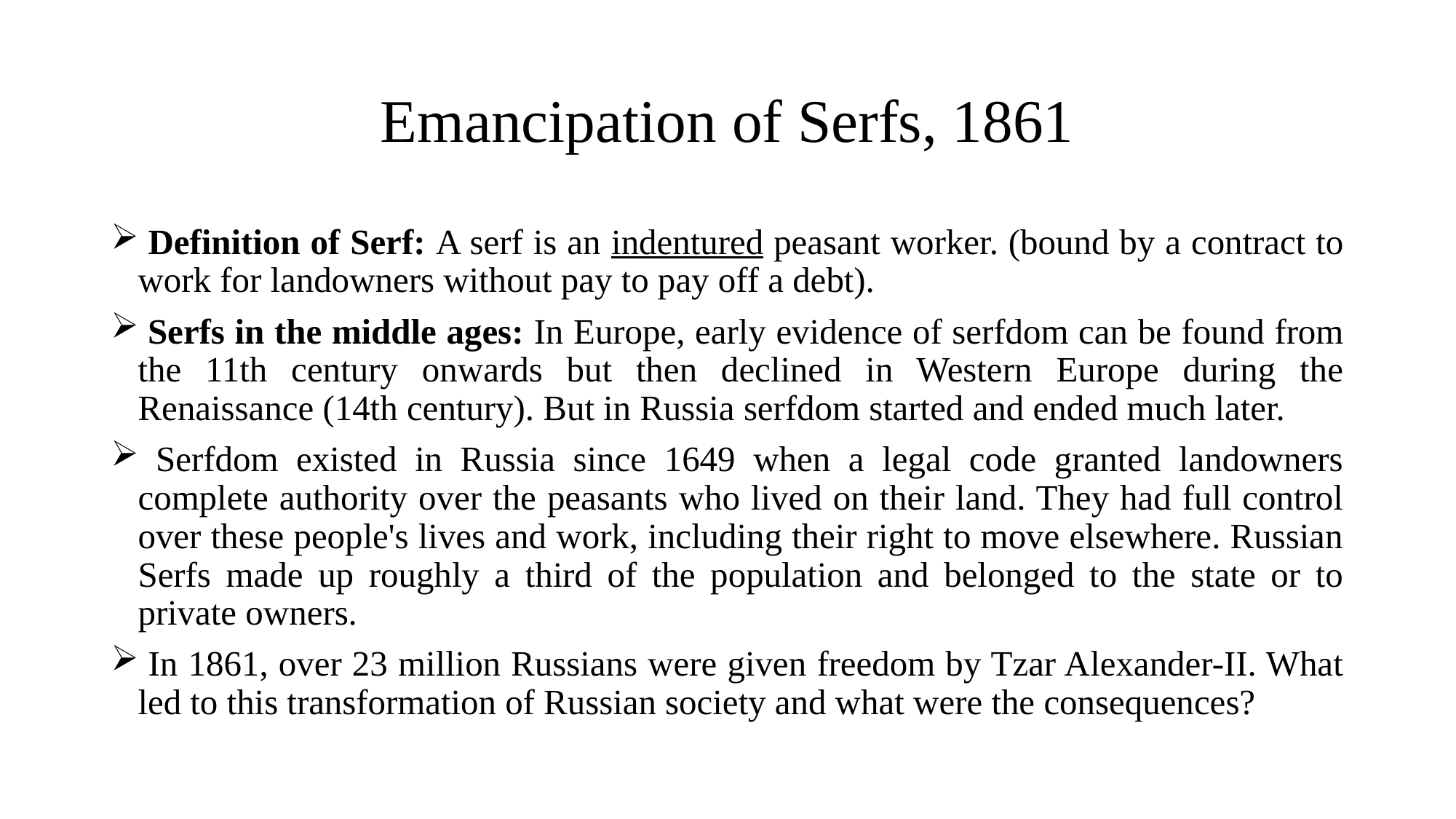

# Emancipation of Serfs, 1861
 Definition of Serf: A serf is an indentured peasant worker. (bound by a contract to work for landowners without pay to pay off a debt).
 Serfs in the middle ages: In Europe, early evidence of serfdom can be found from the 11th century onwards but then declined in Western Europe during the Renaissance (14th century). But in Russia serfdom started and ended much later.
 Serfdom existed in Russia since 1649 when a legal code granted landowners complete authority over the peasants who lived on their land. They had full control over these people's lives and work, including their right to move elsewhere. Russian Serfs made up roughly a third of the population and belonged to the state or to private owners.
 In 1861, over 23 million Russians were given freedom by Tzar Alexander-II. What led to this transformation of Russian society and what were the consequences?